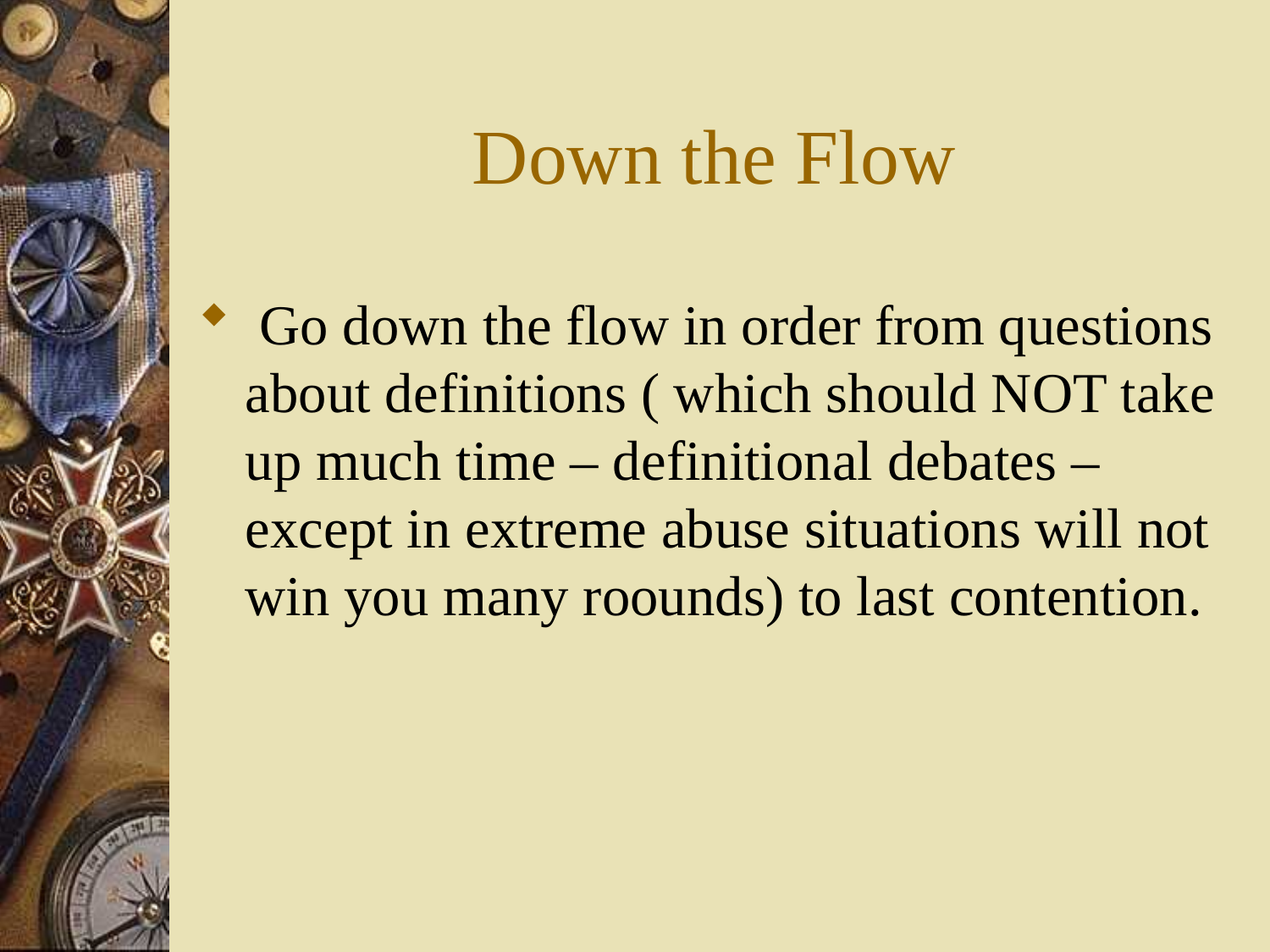

# Down the Flow
 Go down the flow in order from questions about definitions ( which should NOT take up much time – definitional debates – except in extreme abuse situations will not win you many roounds) to last contention.